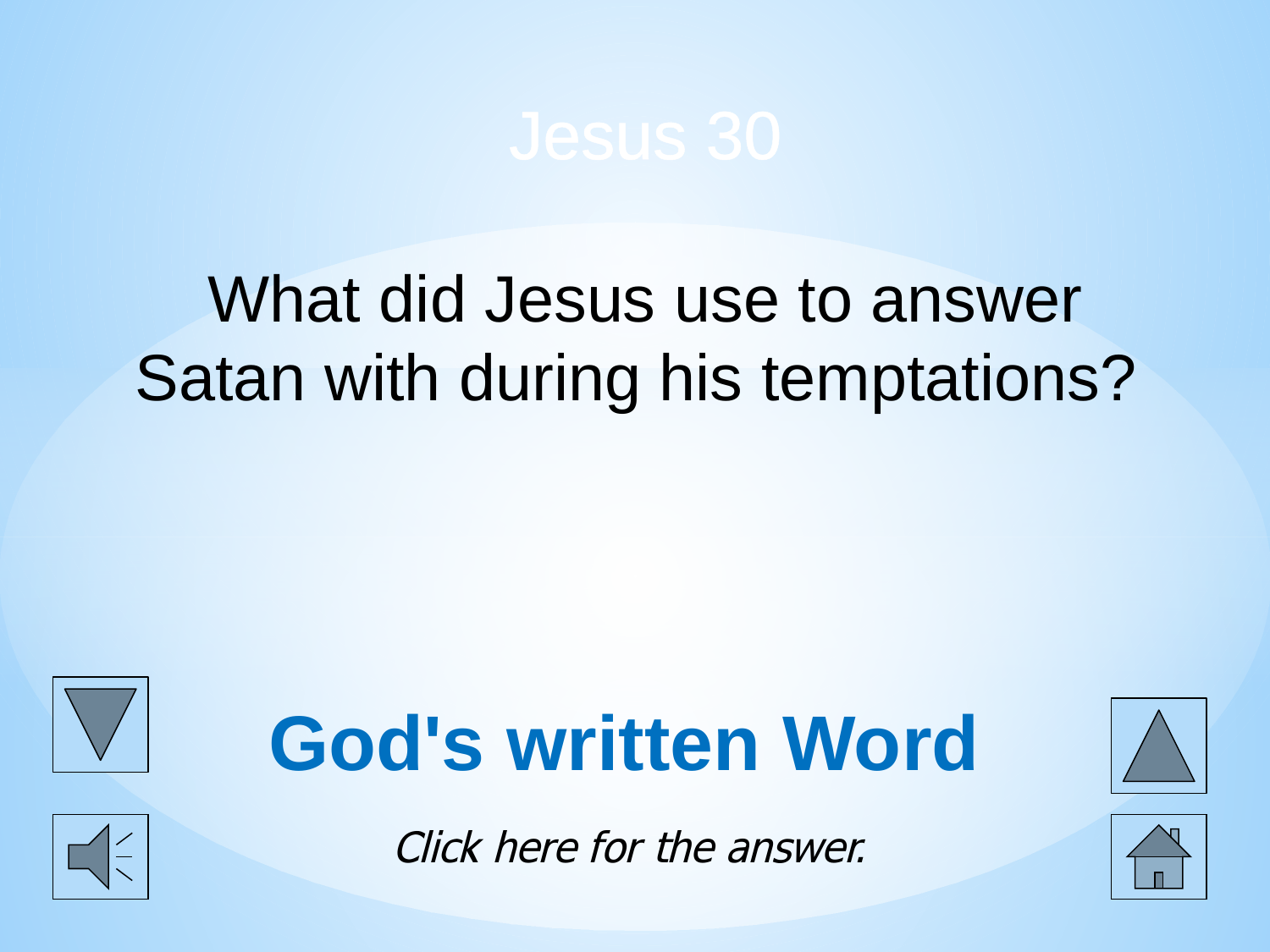

# Jesus 30 What did Jesus use to answer Satan with during his temptations?

God's written Word

Click here for the answer.